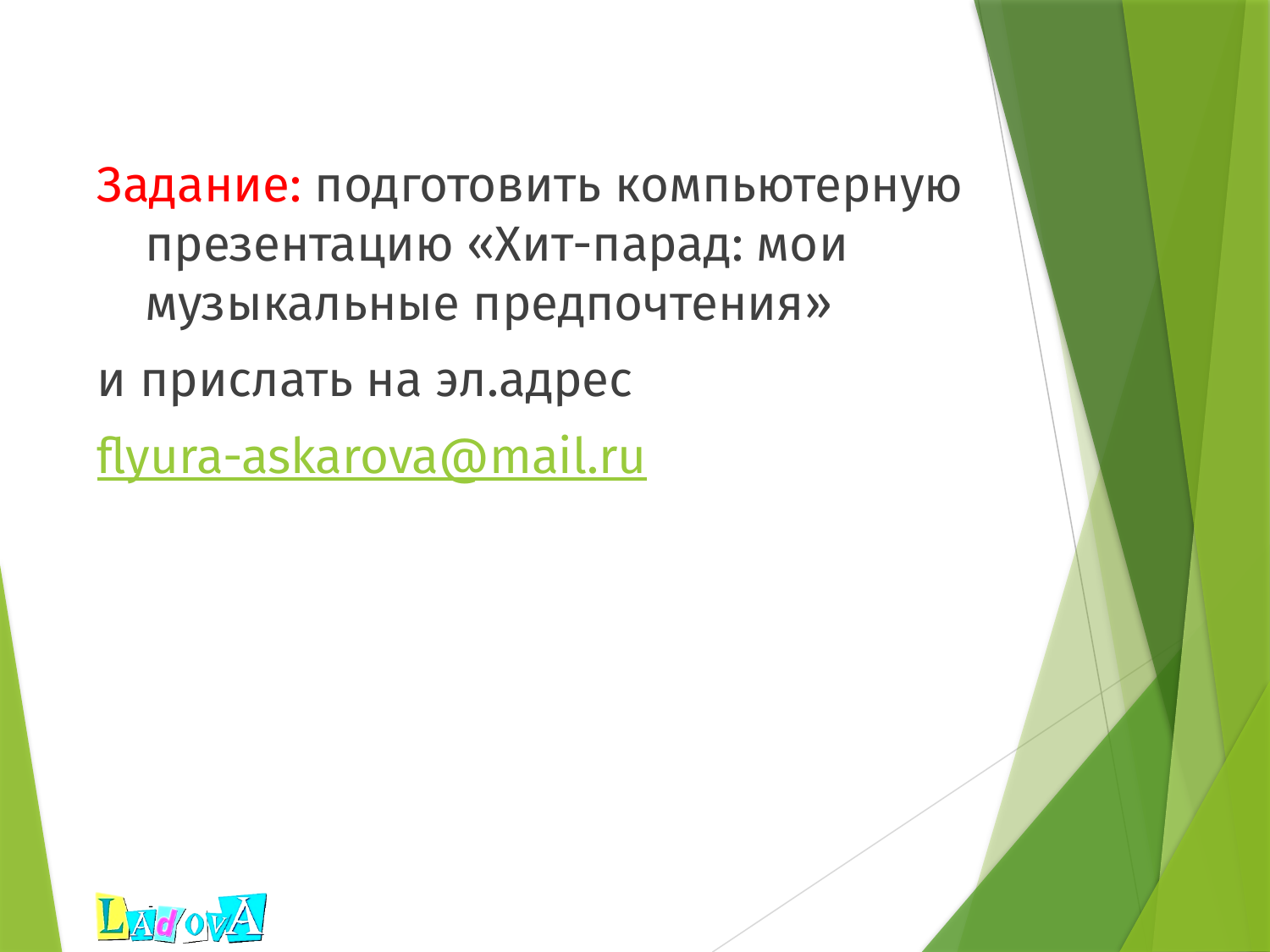

Задание: подготовить компьютерную презентацию «Хит-парад: мои музыкальные предпочтения»
и прислать на эл.адрес
flyura-askarova@mail.ru